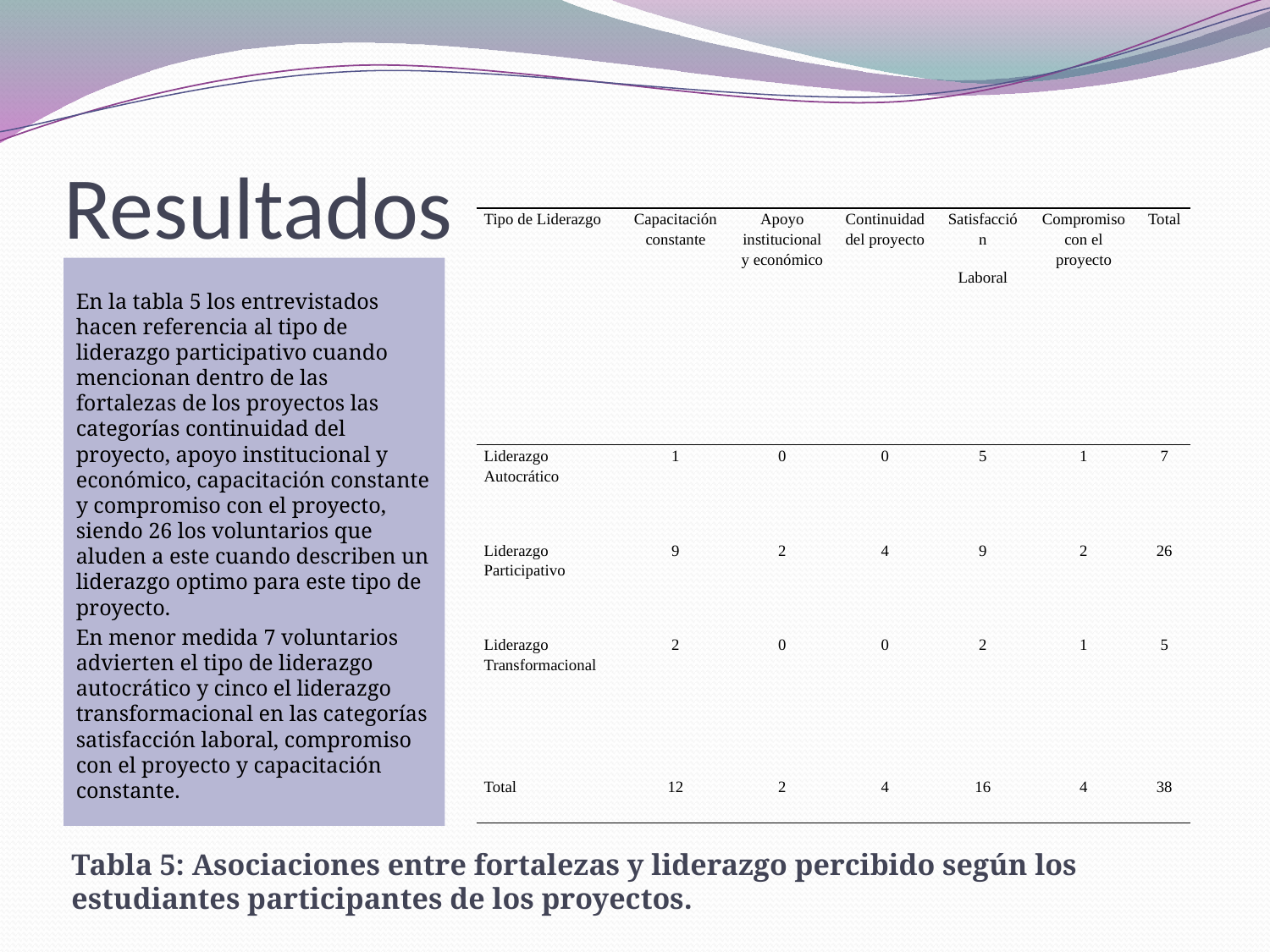

# Resultados
| Tipo de Liderazgo | Capacitación constante | Apoyo institucional y económico | Continuidad del proyecto | Satisfacción Laboral | Compromiso con el proyecto | Total |
| --- | --- | --- | --- | --- | --- | --- |
| Liderazgo Autocrático | 1 | 0 | 0 | 5 | 1 | 7 |
| Liderazgo Participativo | 9 | 2 | 4 | 9 | 2 | 26 |
| Liderazgo Transformacional | 2 | 0 | 0 | 2 | 1 | 5 |
| Total | 12 | 2 | 4 | 16 | 4 | 38 |

En la tabla 5 los entrevistados hacen referencia al tipo de liderazgo participativo cuando mencionan dentro de las fortalezas de los proyectos las categorías continuidad del proyecto, apoyo institucional y económico, capacitación constante y compromiso con el proyecto, siendo 26 los voluntarios que aluden a este cuando describen un liderazgo optimo para este tipo de proyecto.
En menor medida 7 voluntarios advierten el tipo de liderazgo autocrático y cinco el liderazgo transformacional en las categorías satisfacción laboral, compromiso con el proyecto y capacitación constante.
Tabla 5: Asociaciones entre fortalezas y liderazgo percibido según los estudiantes participantes de los proyectos.